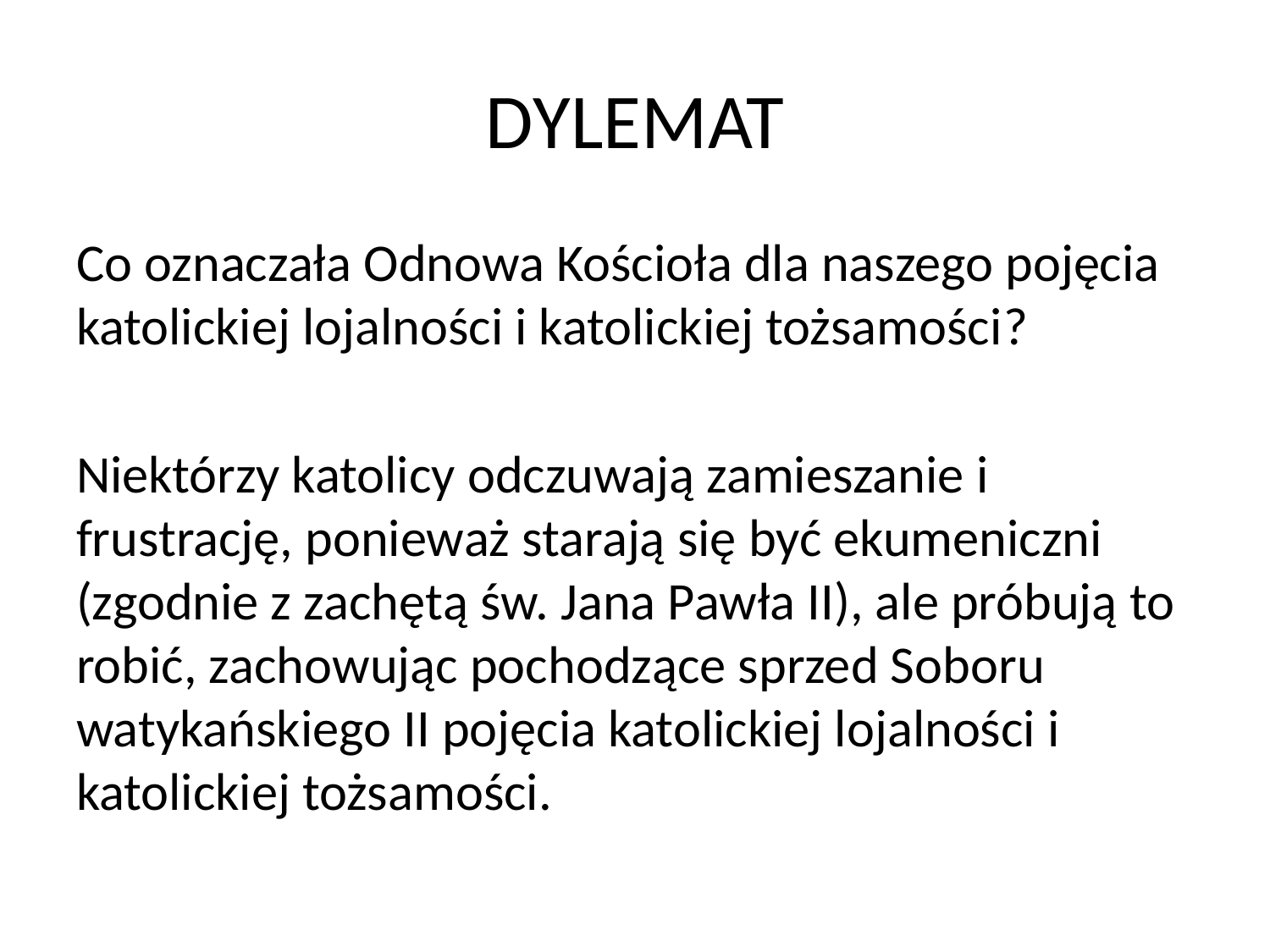

# DYLEMAT
Co oznaczała Odnowa Kościoła dla naszego pojęcia katolickiej lojalności i katolickiej tożsamości?

Niektórzy katolicy odczuwają zamieszanie i frustrację, ponieważ starają się być ekumeniczni (zgodnie z zachętą św. Jana Pawła II), ale próbują to robić, zachowując pochodzące sprzed Soboru watykańskiego II pojęcia katolickiej lojalności i katolickiej tożsamości.